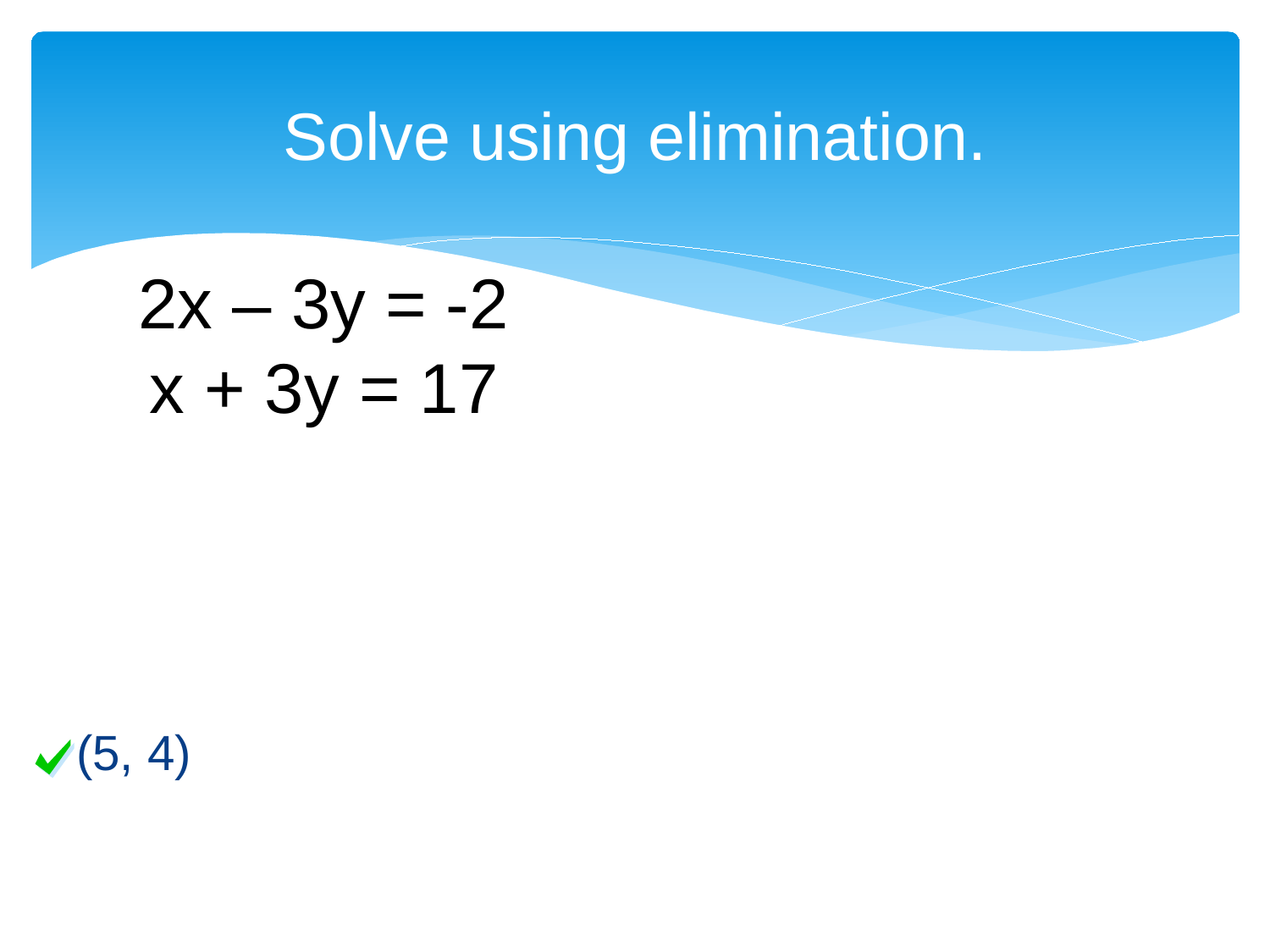

# Solve using elimination.
2x – 3y = -2
x + 3y = 17

(5, 4)